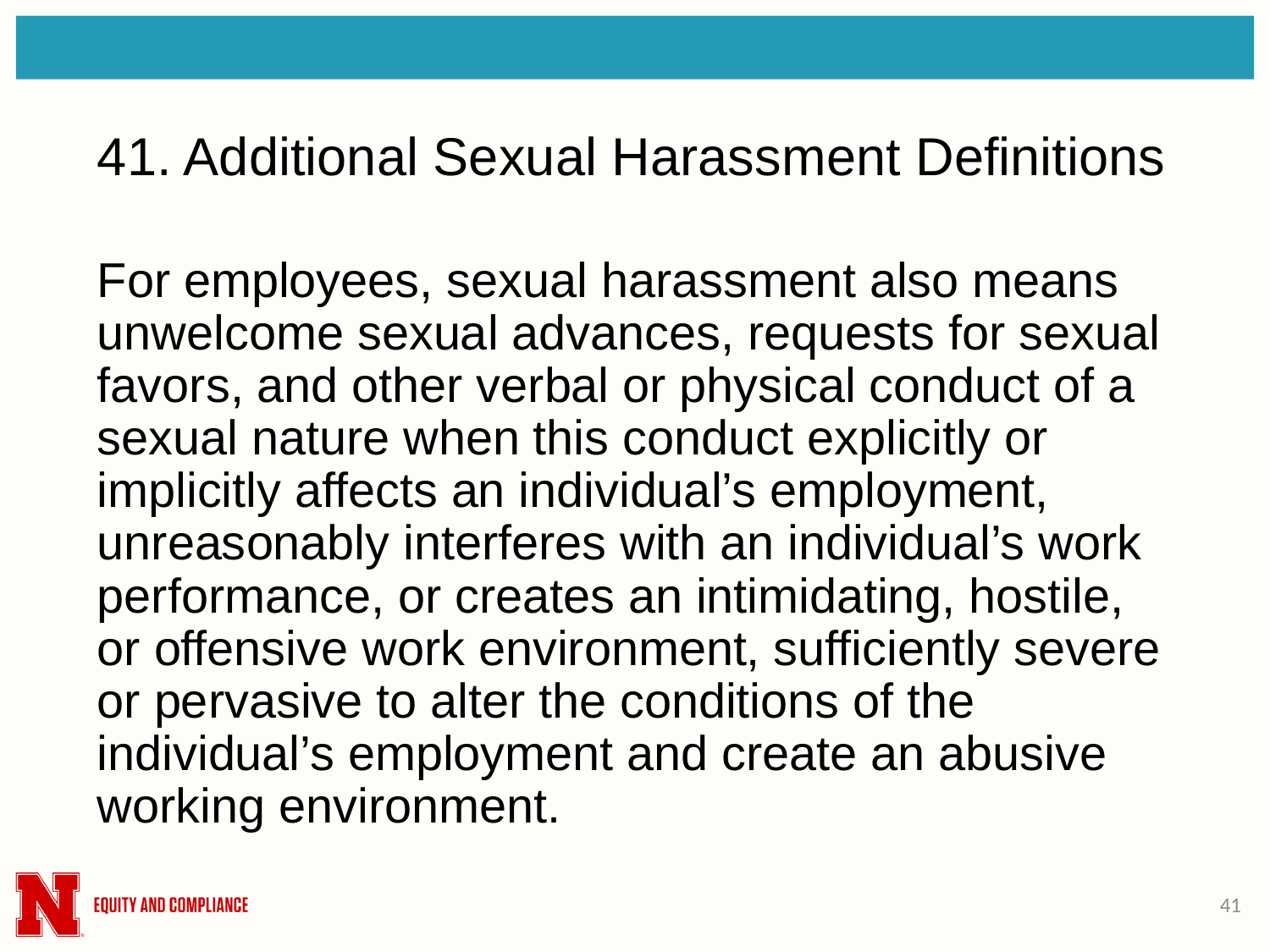

# 41. Additional Sexual Harassment Definitions
For employees, sexual harassment also means unwelcome sexual advances, requests for sexual favors, and other verbal or physical conduct of a sexual nature when this conduct explicitly or implicitly affects an individual’s employment, unreasonably interferes with an individual’s work performance, or creates an intimidating, hostile, or offensive work environment, sufficiently severe or pervasive to alter the conditions of the individual’s employment and create an abusive working environment.
41